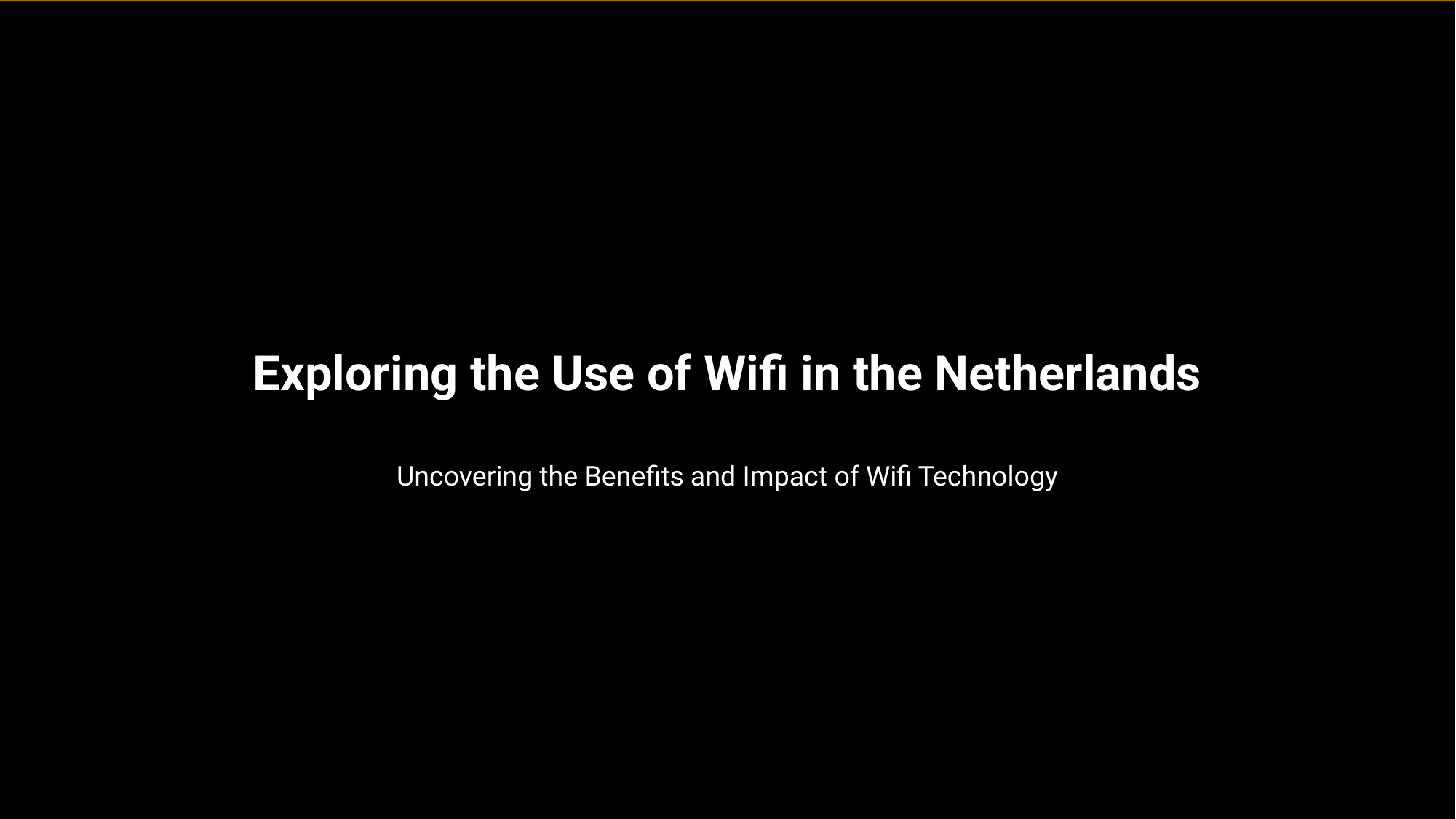

Exploring the Use of Wifi in the Netherlands
Uncovering the Benefits and Impact of Wifi Technology